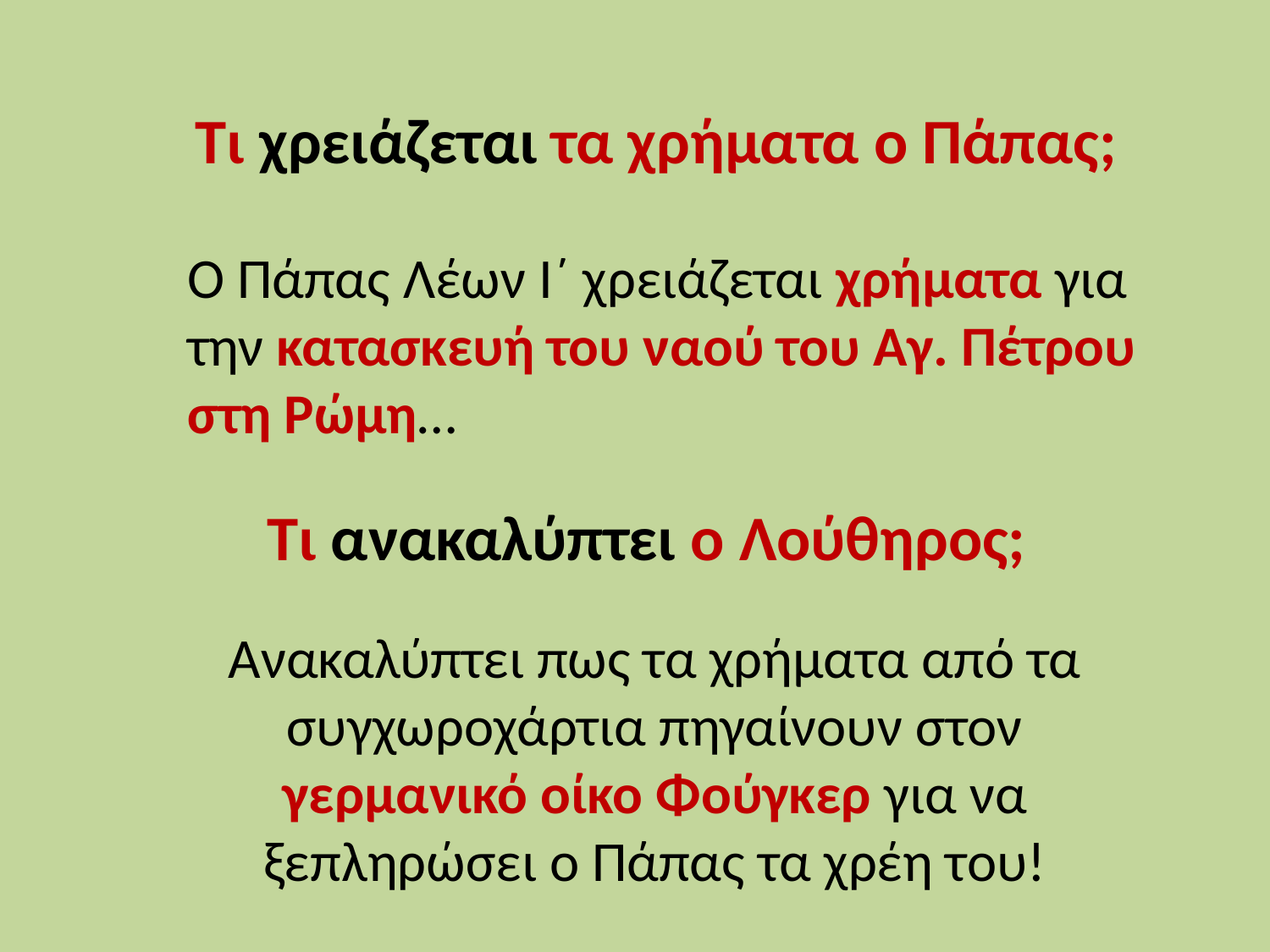

Τι χρειάζεται τα χρήματα ο Πάπας;
Ο Πάπας Λέων Ι΄ χρειάζεται χρήματα για την κατασκευή του ναού του Αγ. Πέτρου στη Ρώμη…
# Τι ανακαλύπτει ο Λούθηρος;
Ανακαλύπτει πως τα χρήματα από τα συγχωροχάρτια πηγαίνουν στον γερμανικό οίκο Φούγκερ για να ξεπληρώσει ο Πάπας τα χρέη του!